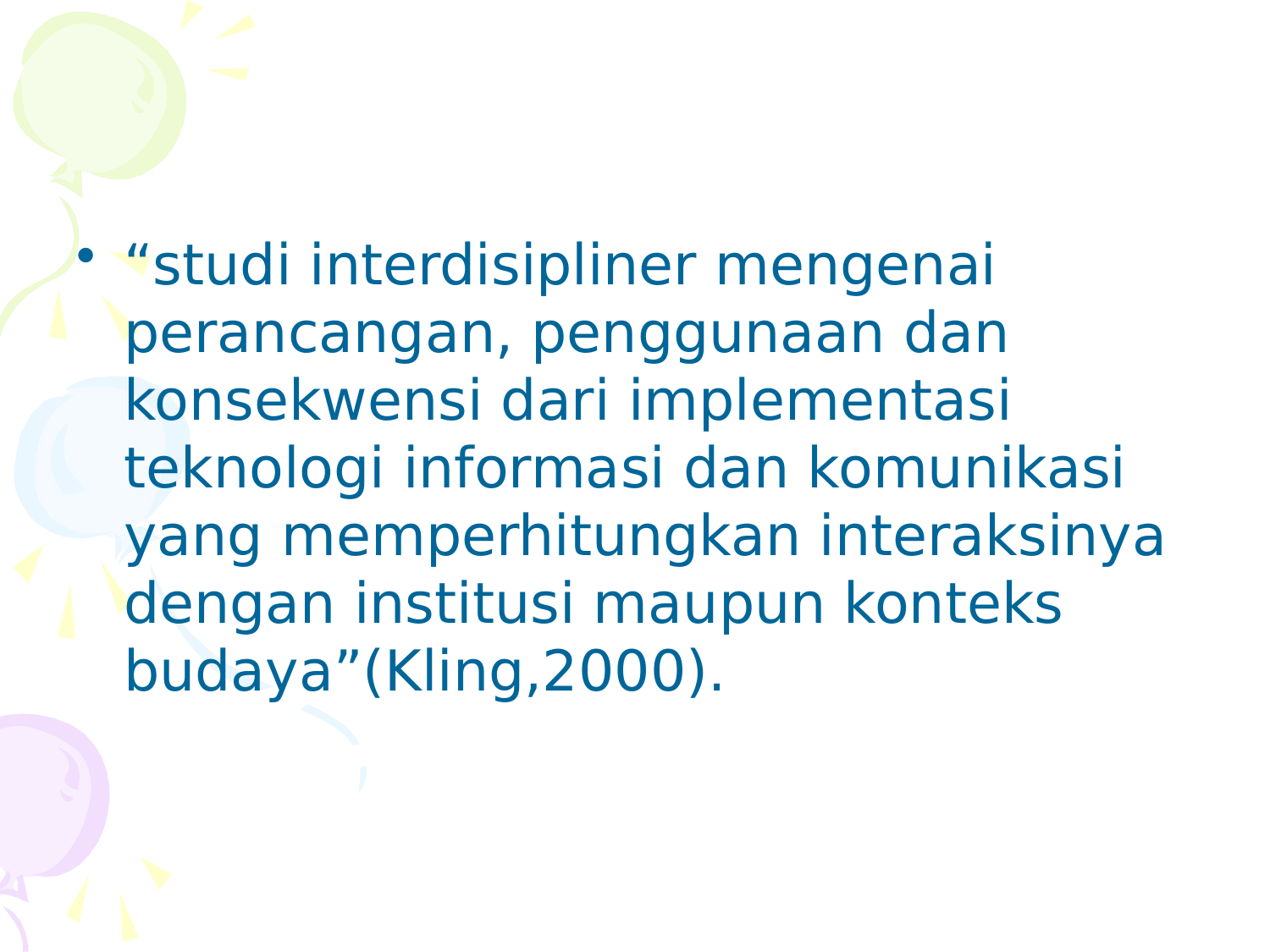

“studi interdisipliner mengenai perancangan, penggunaan dan konsekwensi dari implementasi teknologi informasi dan komunikasi yang memperhitungkan interaksinya dengan institusi maupun konteks budaya”(Kling,2000).